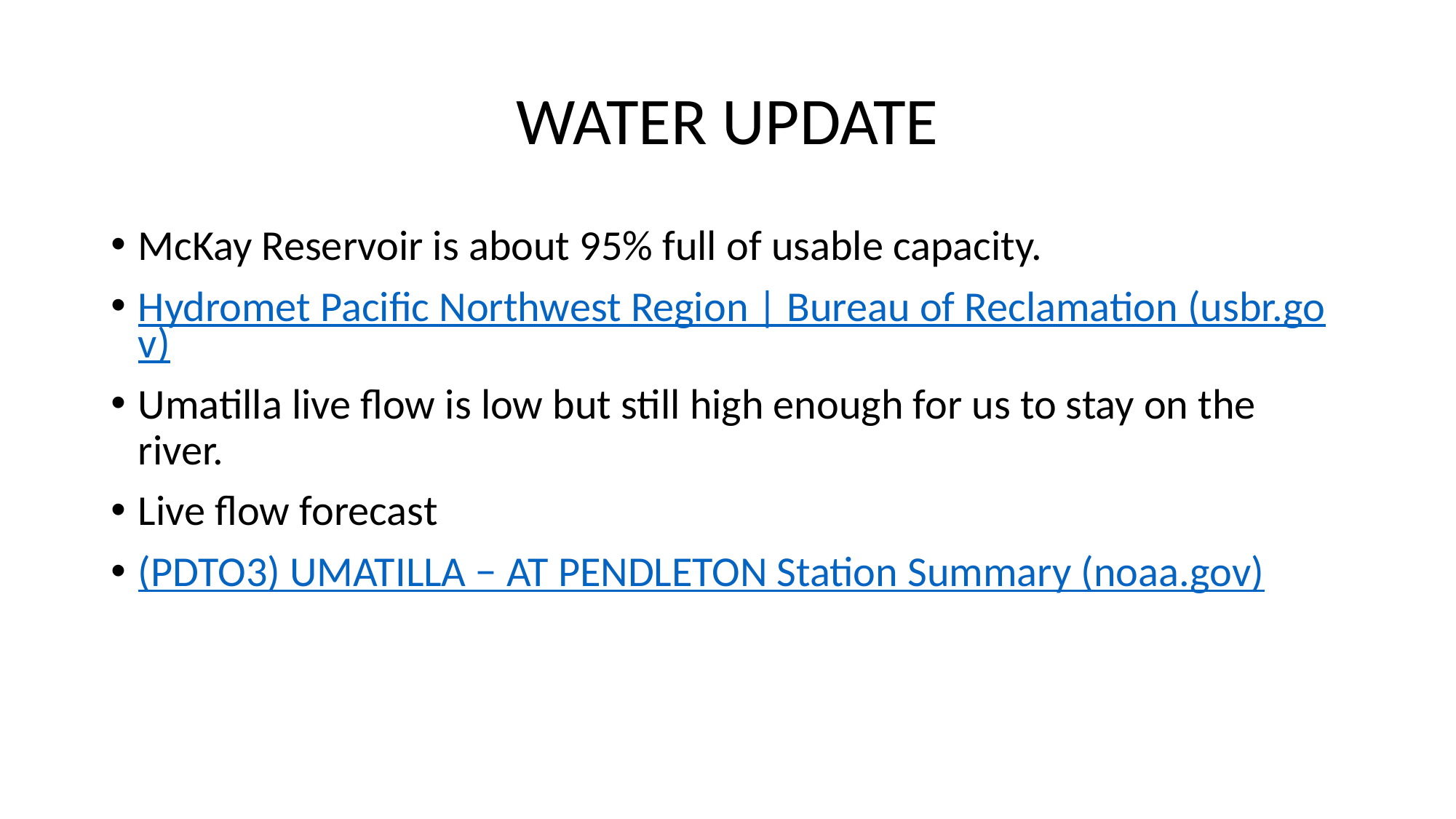

# WATER UPDATE
McKay Reservoir is about 95% full of usable capacity.
Hydromet Pacific Northwest Region | Bureau of Reclamation (usbr.gov)
Umatilla live flow is low but still high enough for us to stay on the river.
Live flow forecast
(PDTO3) UMATILLA − AT PENDLETON Station Summary (noaa.gov)